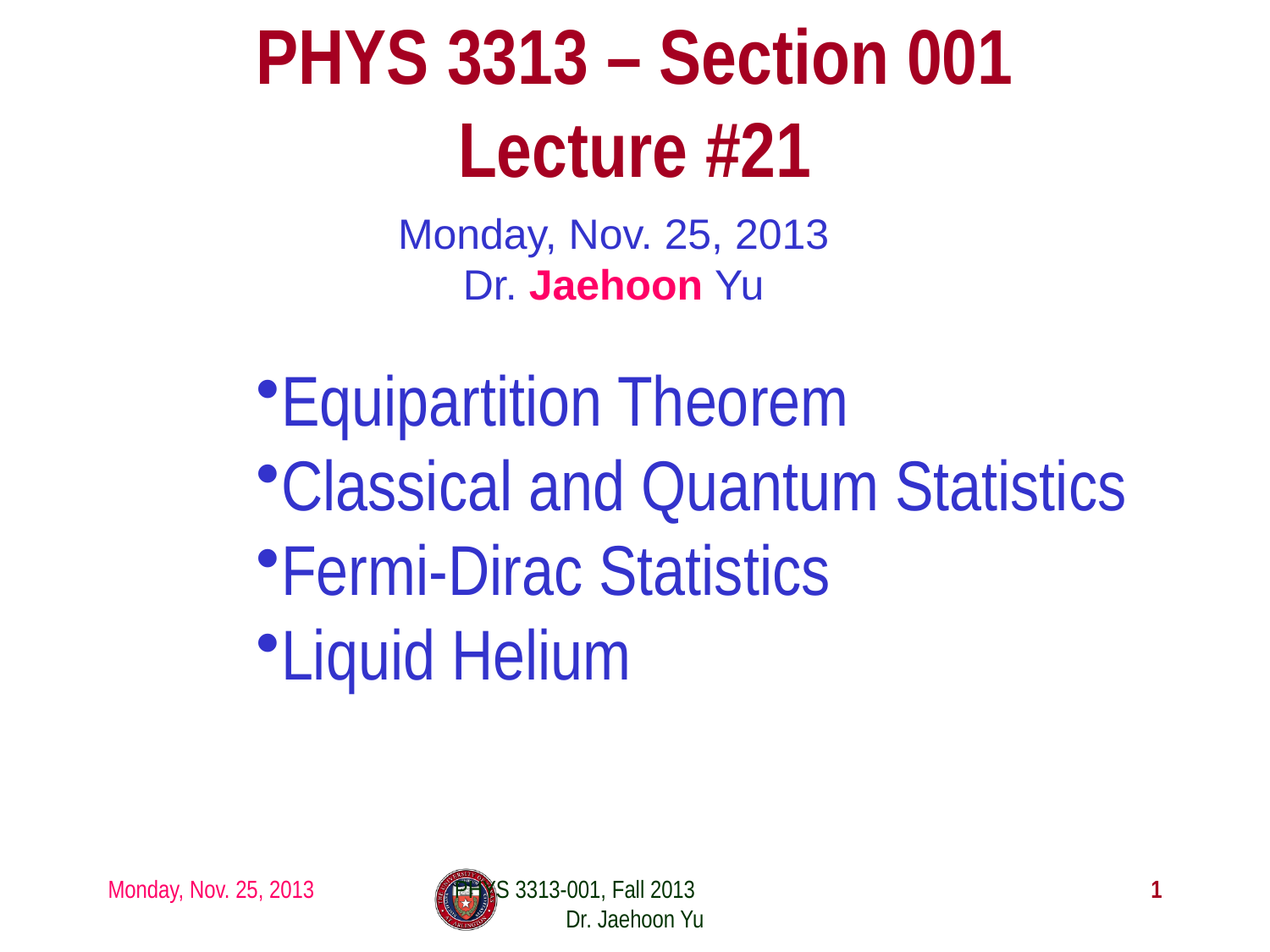

# PHYS 3313 – Section 001 Lecture #21
Monday, Nov. 25, 2013
Dr. Jaehoon Yu
Equipartition Theorem
Classical and Quantum Statistics
Fermi-Dirac Statistics
Liquid Helium

Monday, Nov. 25, 2013
PHYS 3313-001, Fall 2013                      Dr. Jaehoon Yu
1